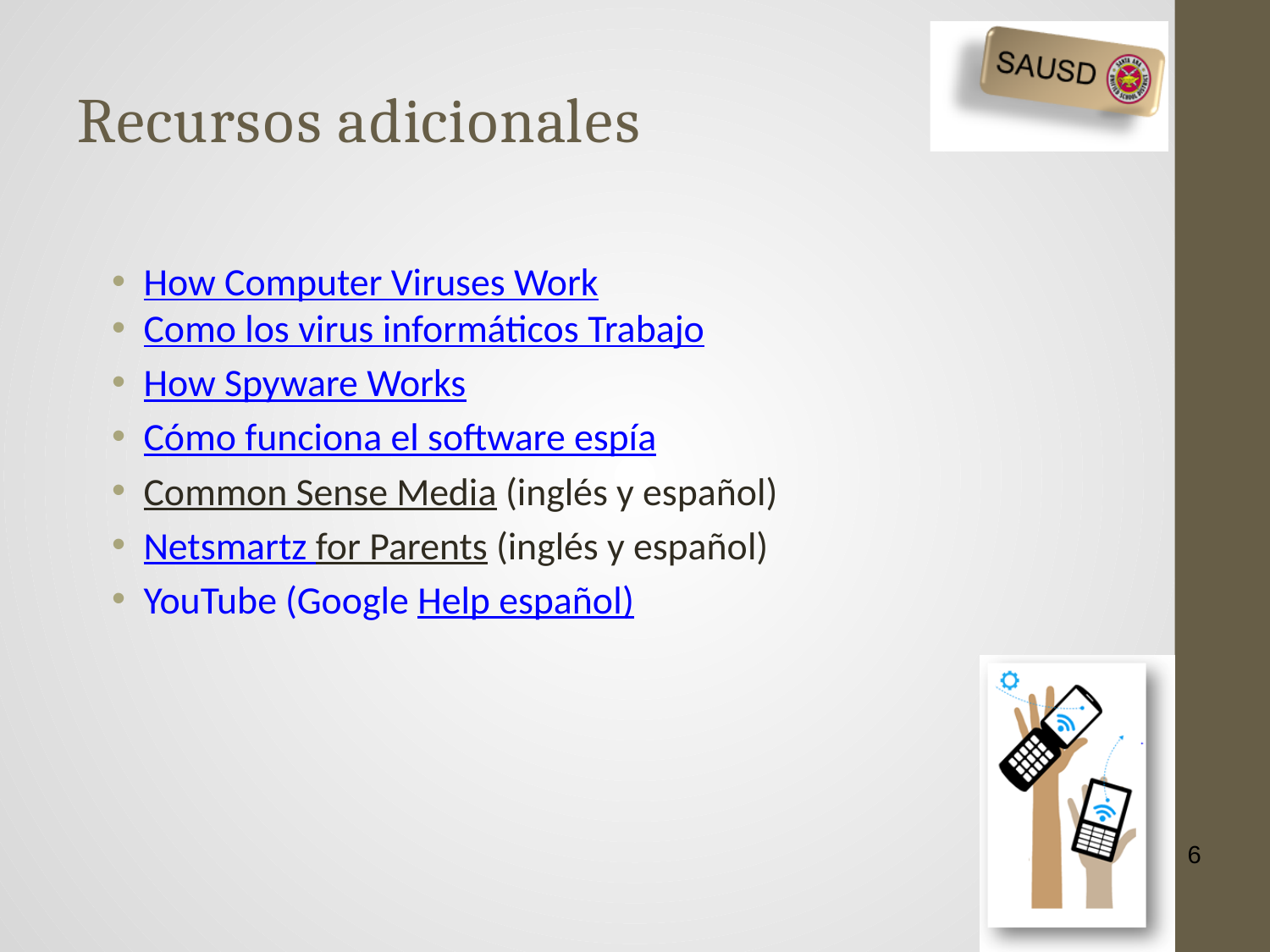

# Recursos adicionales
How Computer Viruses Work
Como los virus informáticos Trabajo
How Spyware Works
Cómo funciona el software espía
Common Sense Media (inglés y español)
Netsmartz for Parents (inglés y español)
YouTube (Google Help español)

6